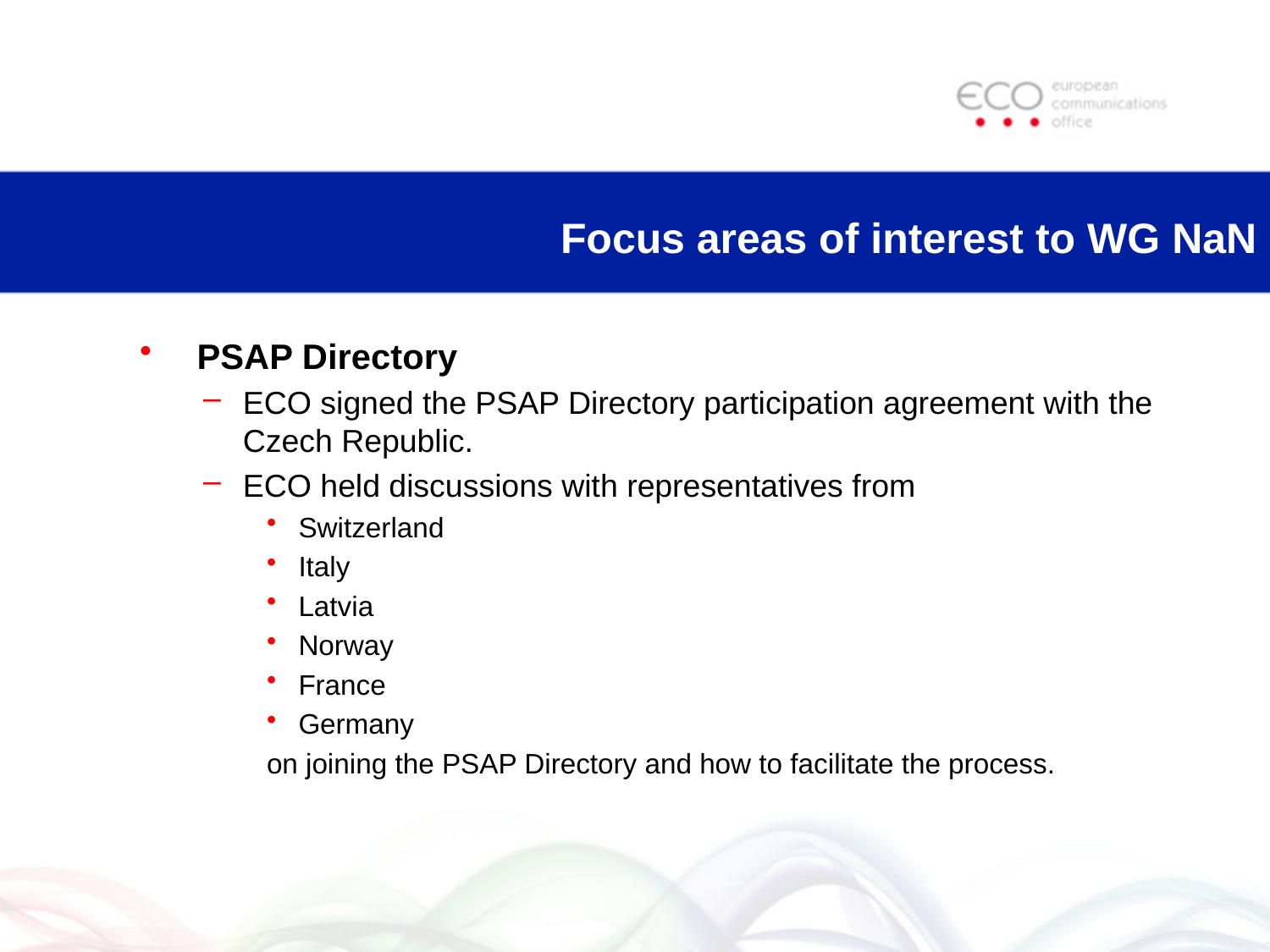

Focus areas of interest to WG NaN
 PSAP Directory
ECO signed the PSAP Directory participation agreement with the Czech Republic.
ECO held discussions with representatives from
Switzerland
Italy
Latvia
Norway
France
Germany
on joining the PSAP Directory and how to facilitate the process.